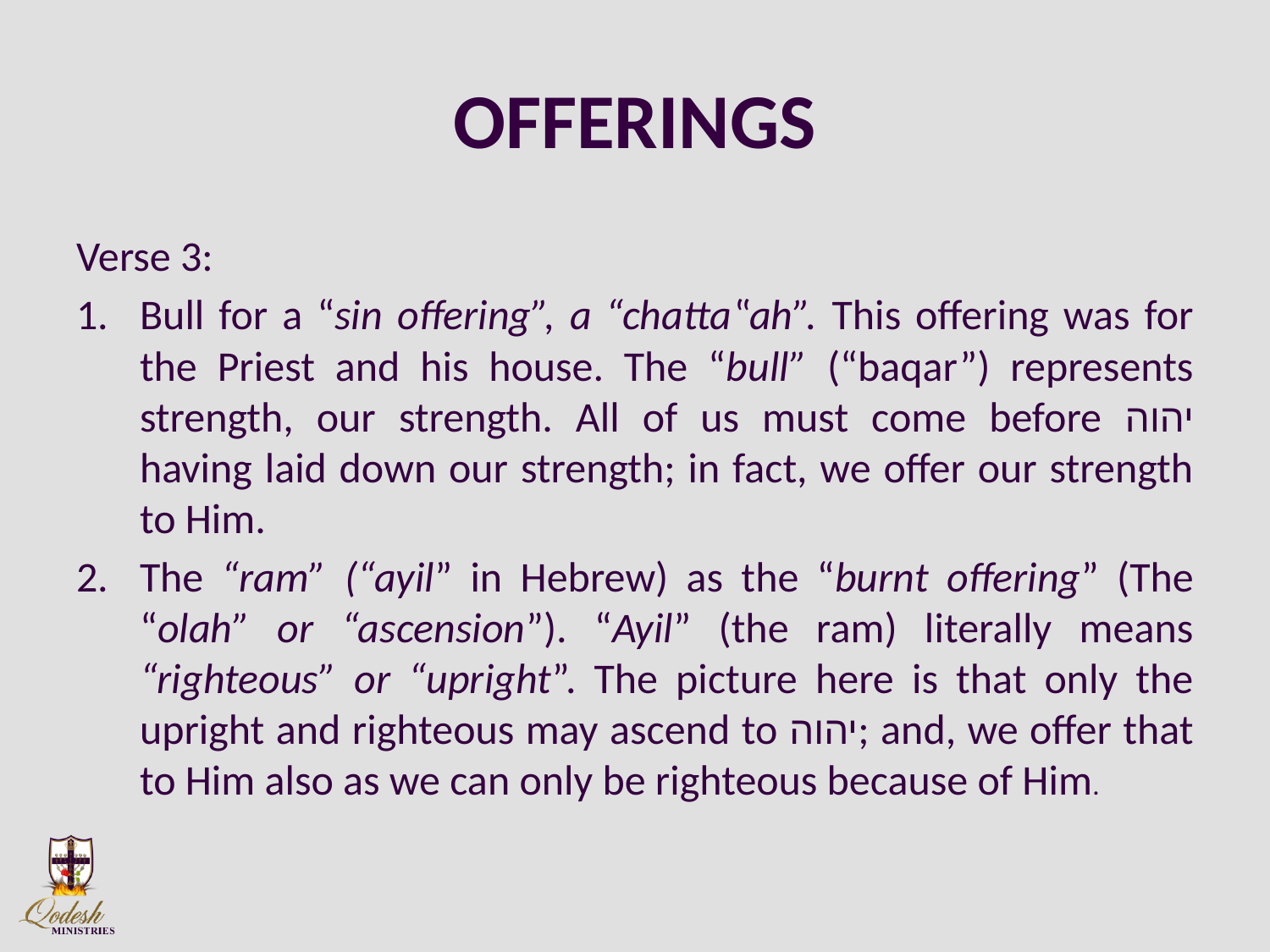

# OFFERINGS
Verse 3:
Bull for a “sin offering”, a “chatta‟ah”. This offering was for the Priest and his house. The “bull” (“baqar”) represents strength, our strength. All of us must come before יהוה having laid down our strength; in fact, we offer our strength to Him.
The “ram” (“ayil” in Hebrew) as the “burnt offering” (The “olah” or “ascension”). “Ayil” (the ram) literally means “righteous” or “upright”. The picture here is that only the upright and righteous may ascend to יהוה; and, we offer that to Him also as we can only be righteous because of Him.